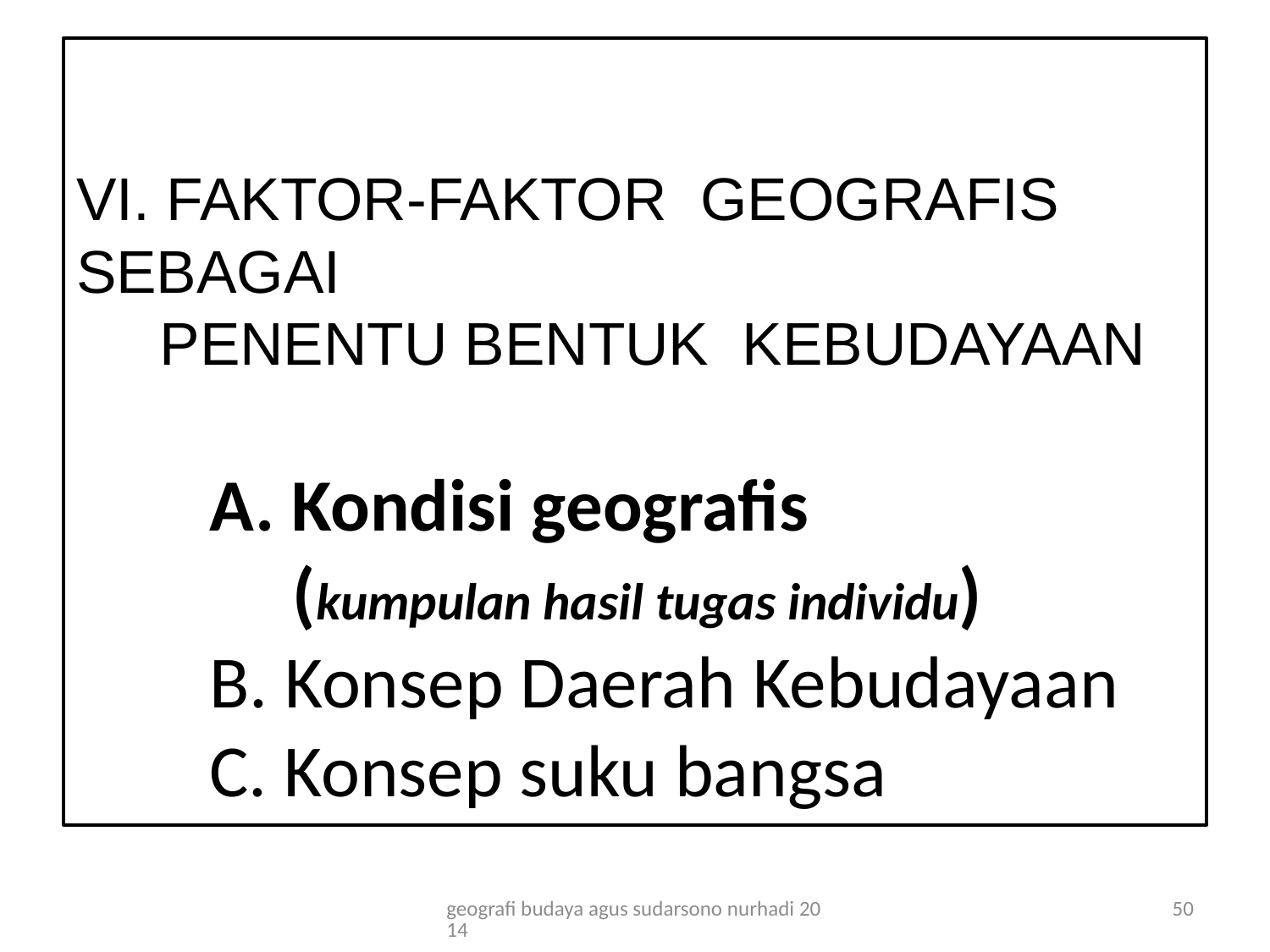

# VI. FAKTOR-FAKTOR  GEOGRAFIS SEBAGAI PENENTU BENTUK  KEBUDAYAAN A. Kondisi geografis (kumpulan hasil tugas individu) B. Konsep Daerah Kebudayaan C. Konsep suku bangsa
geografi budaya agus sudarsono nurhadi 2014
50